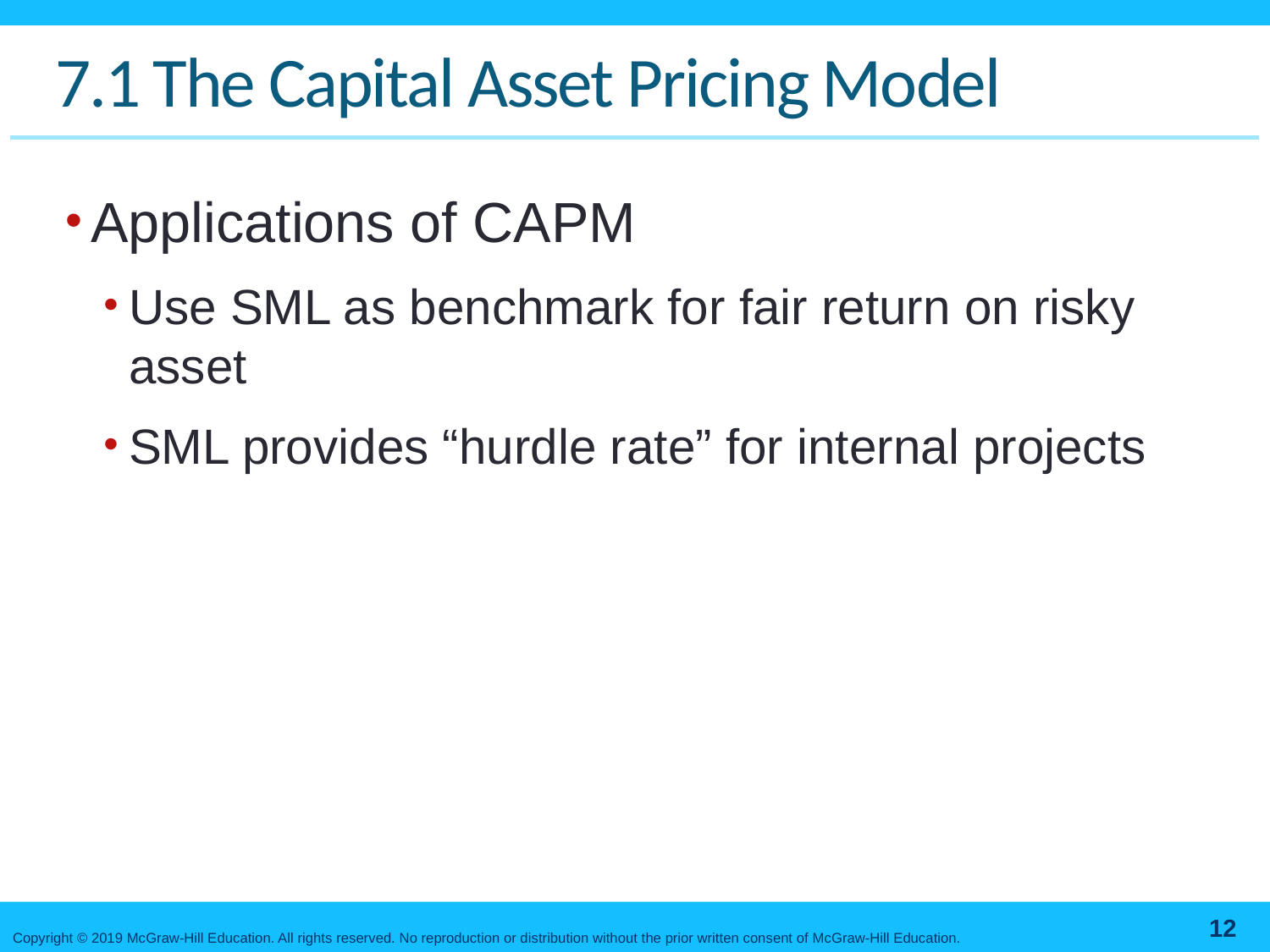

# 7.1 The Capital Asset Pricing Model
Applications of CAPM
Use SML as benchmark for fair return on risky asset
SML provides “hurdle rate” for internal projects